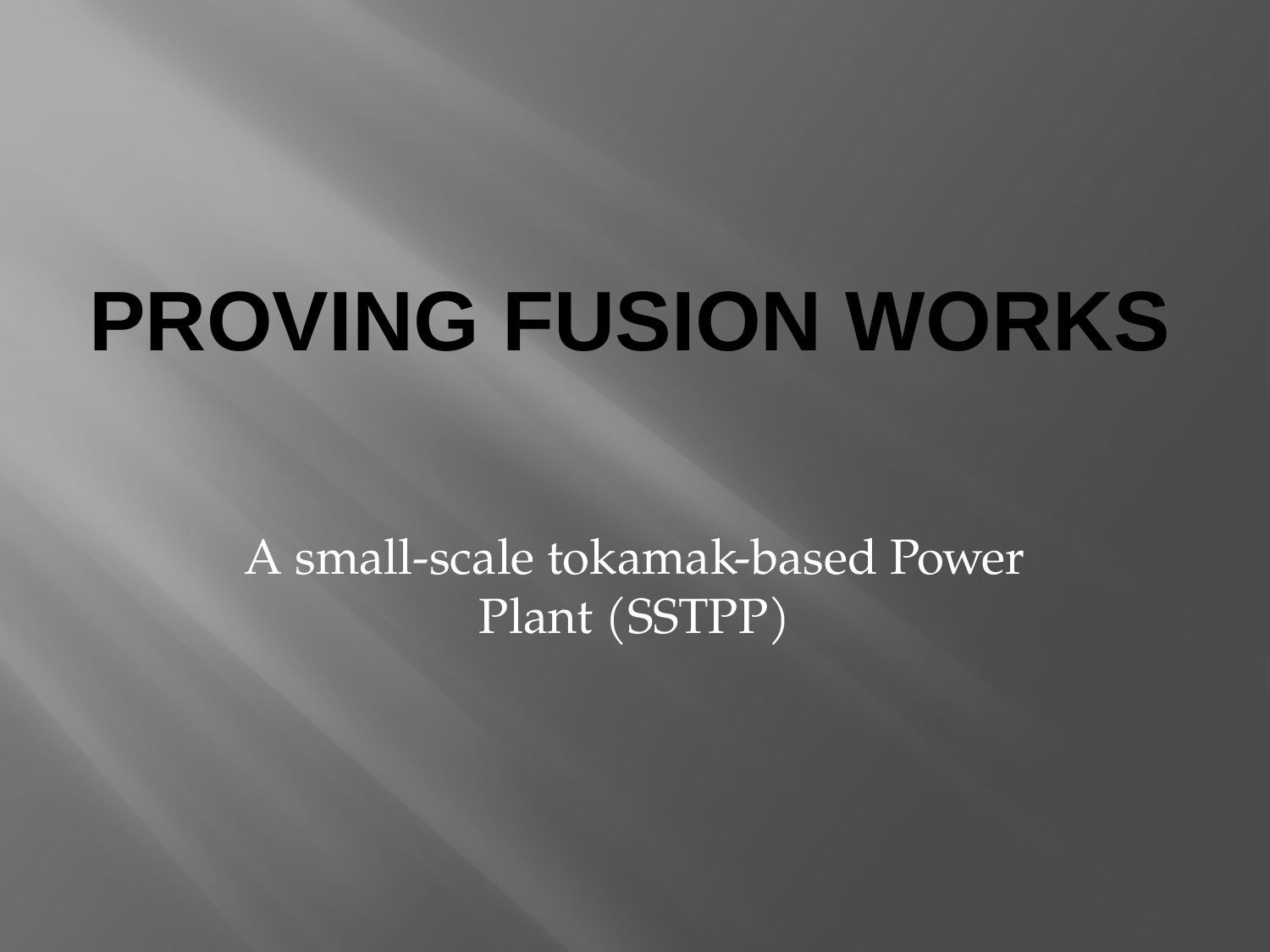

# Proving Fusion Works
A small-scale tokamak-based Power Plant (SSTPP)